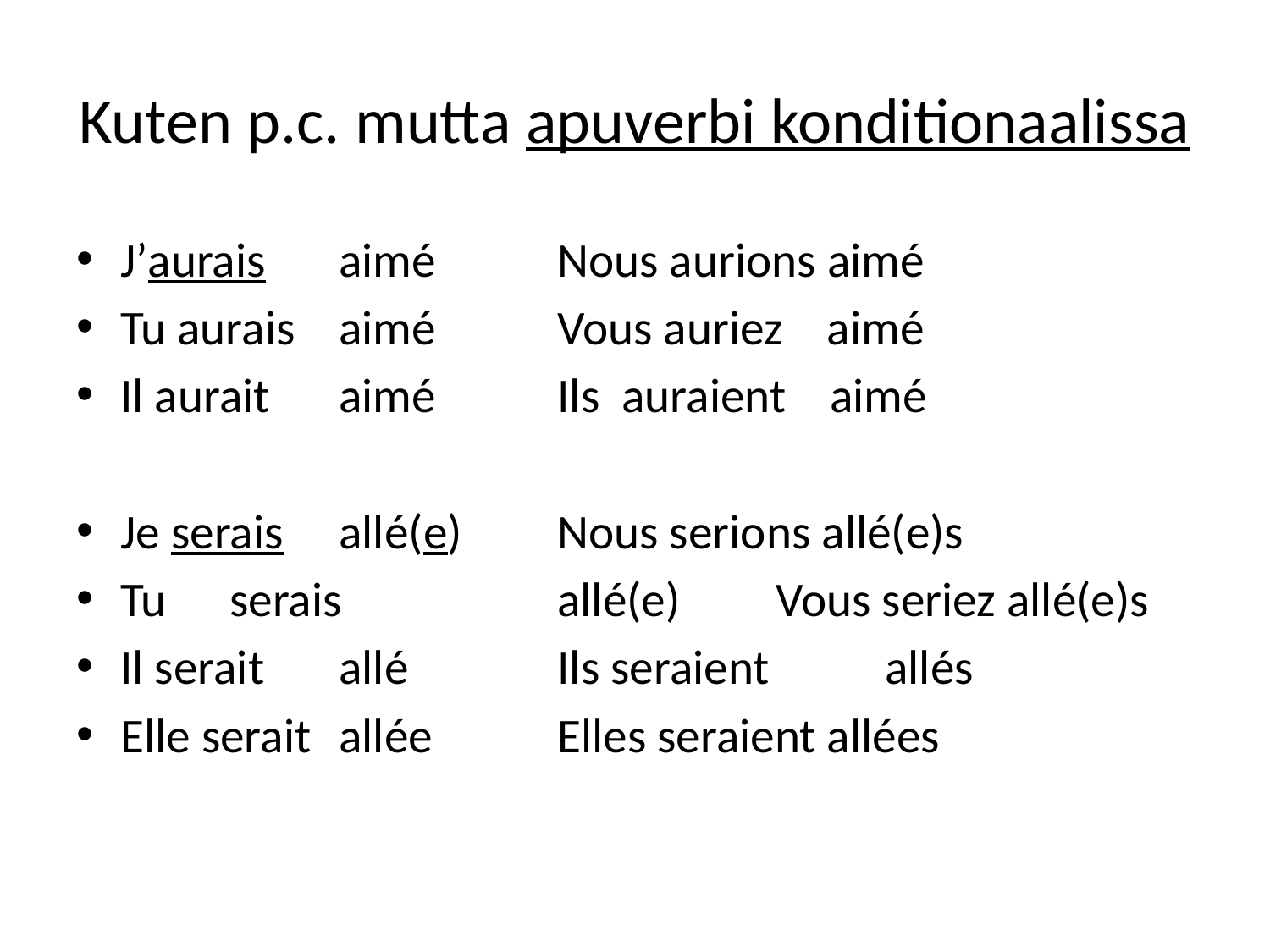

# Kuten p.c. mutta apuverbi konditionaalissa
J’aurais		aimé		Nous aurions aimé
Tu aurais		aimé		Vous auriez    aimé
Il aurait 		aimé		Ils  auraient    aimé

Je serais		allé(e)	Nous serions allé(e)s
Tu	serais		allé(e)	Vous seriez allé(e)s
Il serait		allé		Ils seraient 	allés
Elle serait 	allée		Elles seraient allées